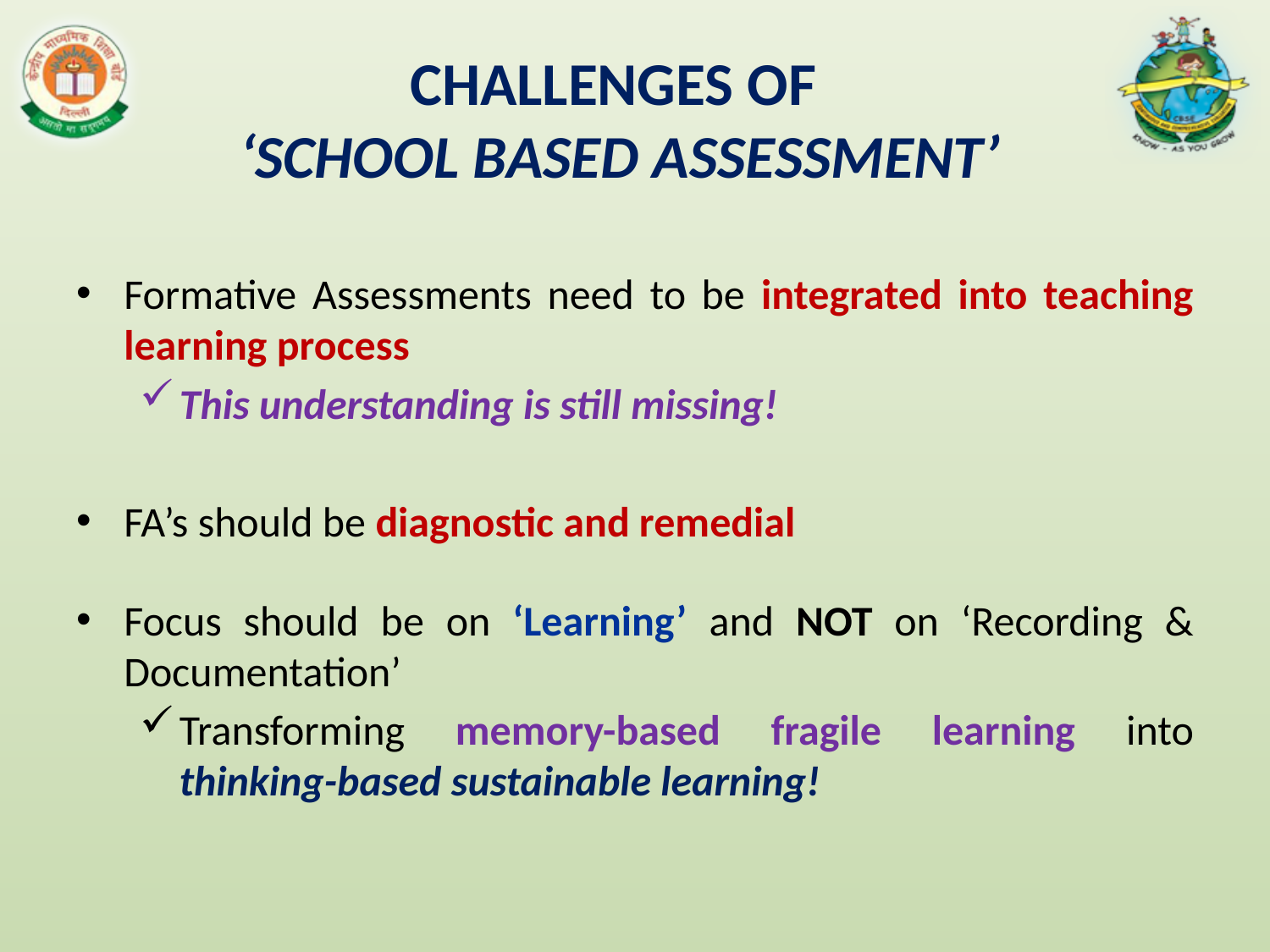

# CHALLENGES OF ‘SCHOOL BASED ASSESSMENT’

Formative Assessments need to be integrated into teaching learning process
This understanding is still missing!

FA’s should be diagnostic and remedial

Focus should be on ‘Learning’ and NOT on ‘Recording & Documentation’
Transforming memory-based fragile learning into thinking-based sustainable learning!